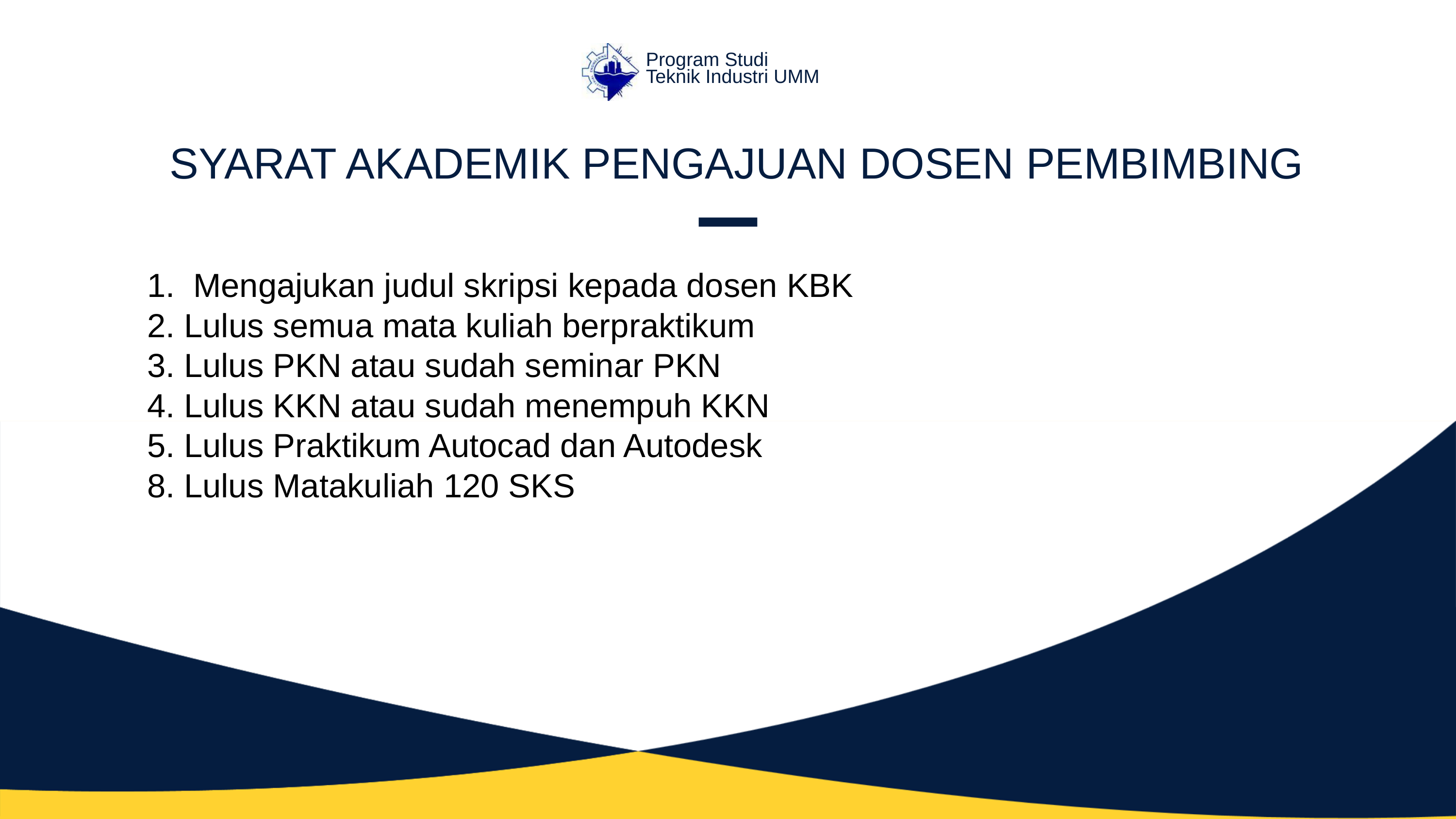

Program Studi
Teknik Industri UMM
SYARAT AKADEMIK PENGAJUAN DOSEN PEMBIMBING

1.  Mengajukan judul skripsi kepada dosen KBK
2. Lulus semua mata kuliah berpraktikum
3. Lulus PKN atau sudah seminar PKN
4. Lulus KKN atau sudah menempuh KKN
5. Lulus Praktikum Autocad dan Autodesk
8. Lulus Matakuliah 120 SKS